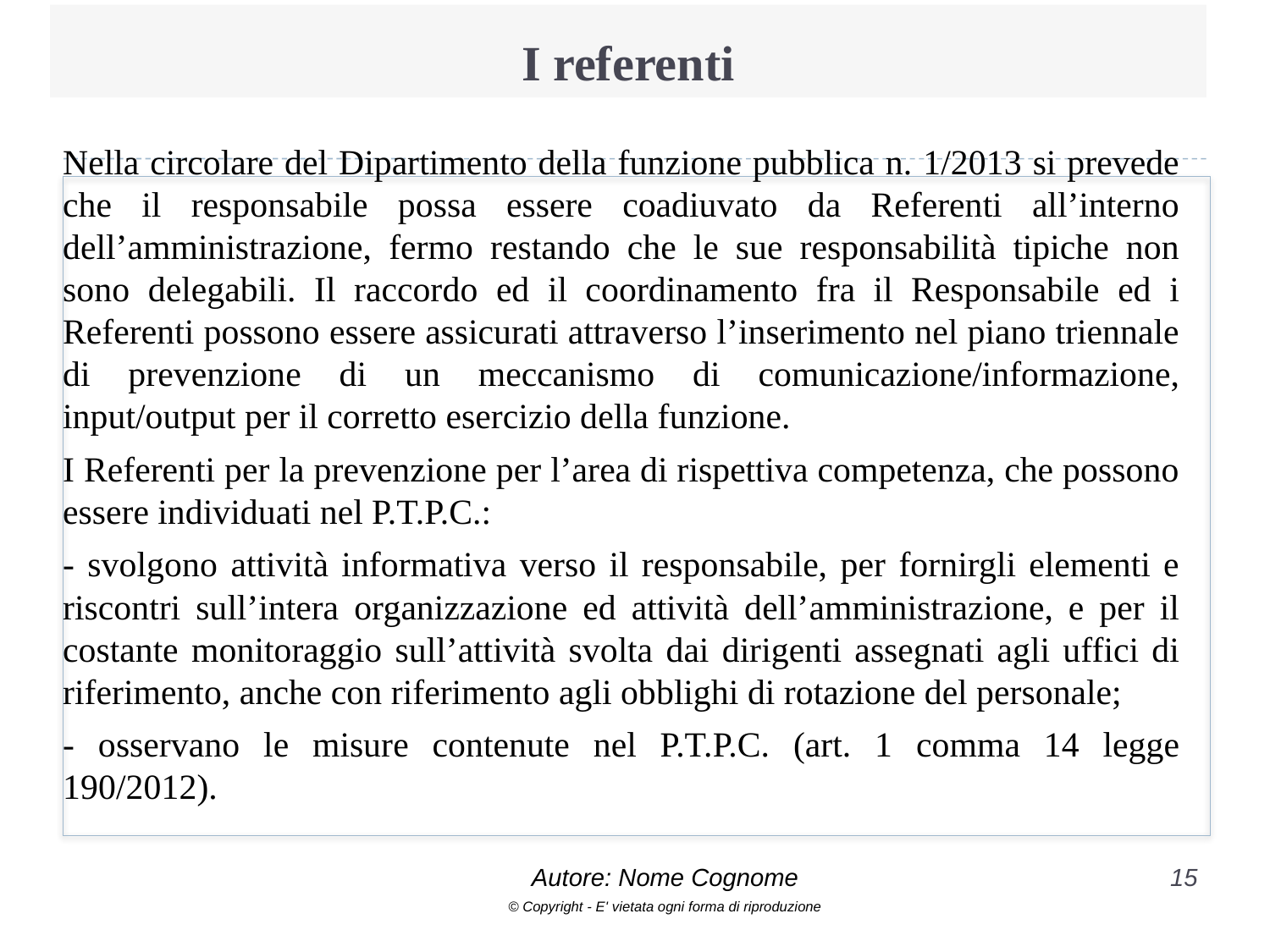

# I referenti
Nella circolare del Dipartimento della funzione pubblica n. 1/2013 si prevede che il responsabile possa essere coadiuvato da Referenti all’interno dell’amministrazione, fermo restando che le sue responsabilità tipiche non sono delegabili. Il raccordo ed il coordinamento fra il Responsabile ed i Referenti possono essere assicurati attraverso l’inserimento nel piano triennale di prevenzione di un meccanismo di comunicazione/informazione, input/output per il corretto esercizio della funzione.
I Referenti per la prevenzione per l’area di rispettiva competenza, che possono essere individuati nel P.T.P.C.:
- svolgono attività informativa verso il responsabile, per fornirgli elementi e riscontri sull’intera organizzazione ed attività dell’amministrazione, e per il costante monitoraggio sull’attività svolta dai dirigenti assegnati agli uffici di riferimento, anche con riferimento agli obblighi di rotazione del personale;
- osservano le misure contenute nel P.T.P.C. (art. 1 comma 14 legge 190/2012).